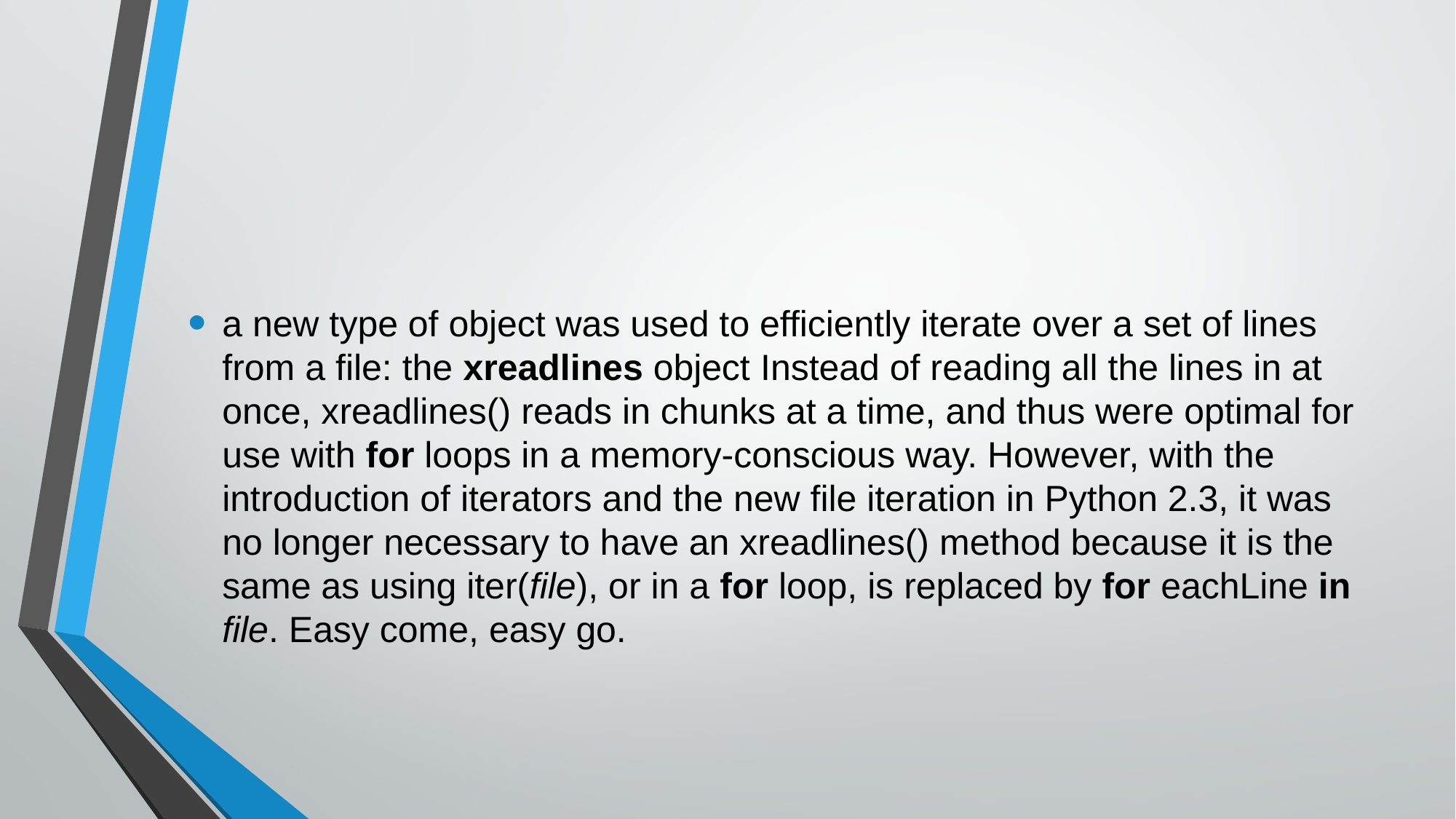

#
a new type of object was used to efficiently iterate over a set of lines from a file: the xreadlines object Instead of reading all the lines in at once, xreadlines() reads in chunks at a time, and thus were optimal for use with for loops in a memory-conscious way. However, with the introduction of iterators and the new file iteration in Python 2.3, it was no longer necessary to have an xreadlines() method because it is the same as using iter(file), or in a for loop, is replaced by for eachLine in file. Easy come, easy go.